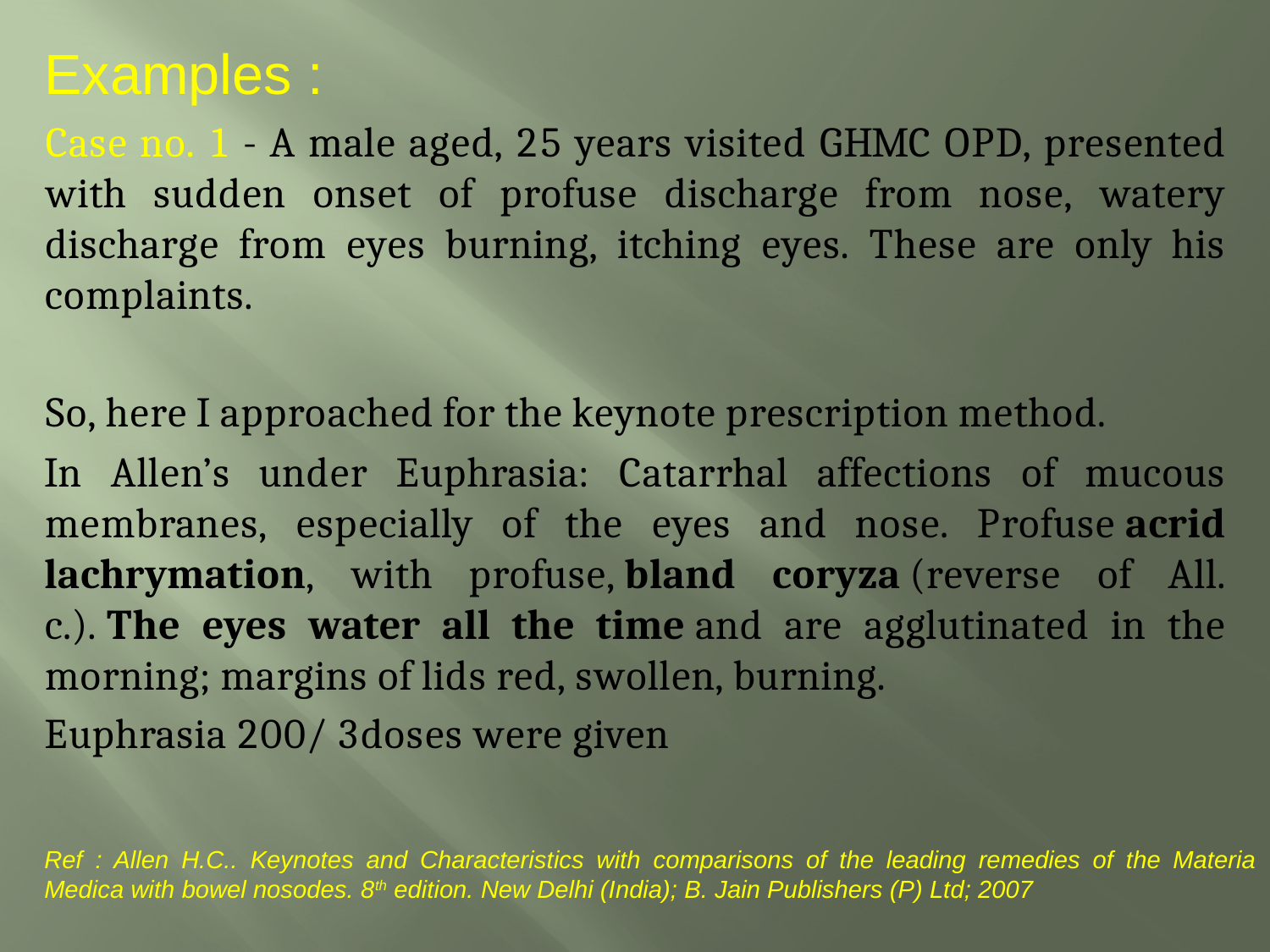

Examples :
Case no. 1 - A male aged, 25 years visited GHMC OPD, presented with sudden onset of profuse discharge from nose, watery discharge from eyes burning, itching eyes. These are only his complaints.

So, here I approached for the keynote prescription method.
In Allen’s under Euphrasia: Catarrhal affections of mucous membranes, especially of the eyes and nose. Profuse acrid lachrymation, with profuse, bland coryza (reverse of All. c.). The eyes water all the time and are agglutinated in the morning; margins of lids red, swollen, burning.
Euphrasia 200/ 3doses were given
Ref : Allen H.C.. Keynotes and Characteristics with comparisons of the leading remedies of the Materia Medica with bowel nosodes. 8th edition. New Delhi (India); B. Jain Publishers (P) Ltd; 2007